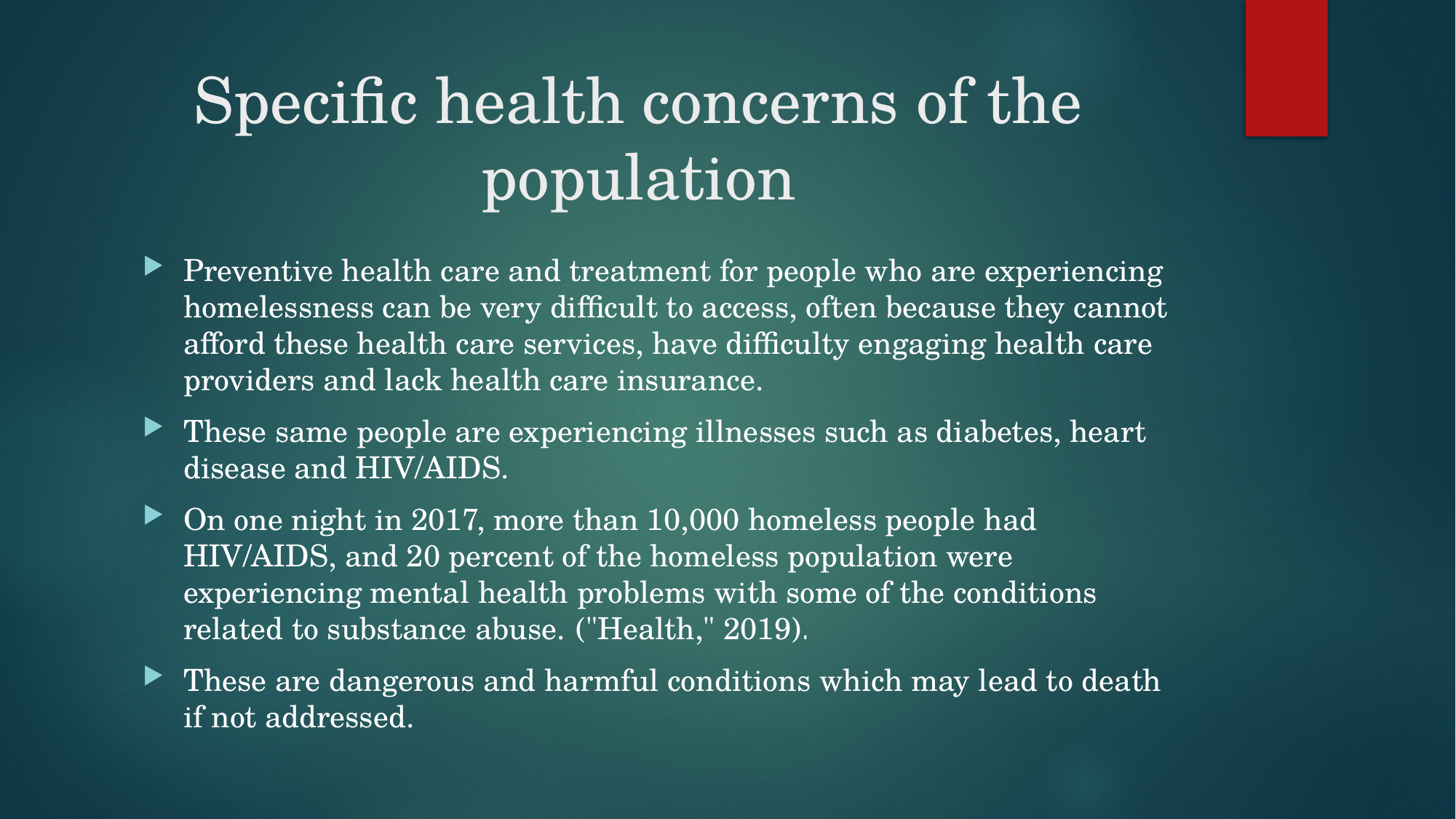

# Specific health concerns of the population
Preventive health care and treatment for people who are experiencing homelessness can be very difficult to access, often because they cannot afford these health care services, have difficulty engaging health care providers and lack health care insurance.
These same people are experiencing illnesses such as diabetes, heart disease and HIV/AIDS.
On one night in 2017, more than 10,000 homeless people had HIV/AIDS, and 20 percent of the homeless population were experiencing mental health problems with some of the conditions related to substance abuse. ("Health," 2019).
These are dangerous and harmful conditions which may lead to death if not addressed.